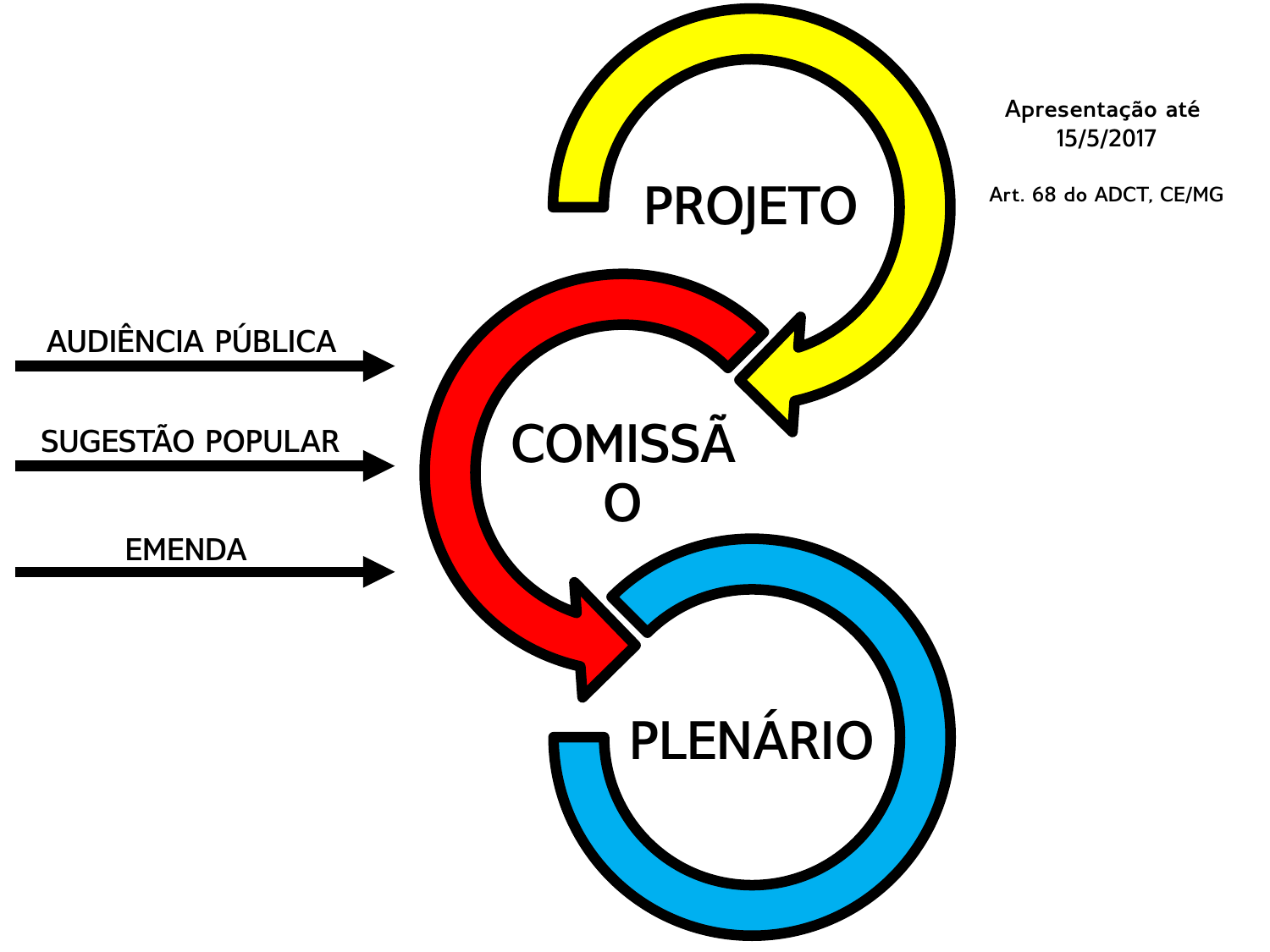

PROJETO
COMISSÃO
PLENÁRIO
Apresentação até
15/5/2017

Art. 68 do ADCT, CE/MG
AUDIÊNCIA PÚBLICA
SUGESTÃO POPULAR
EMENDA